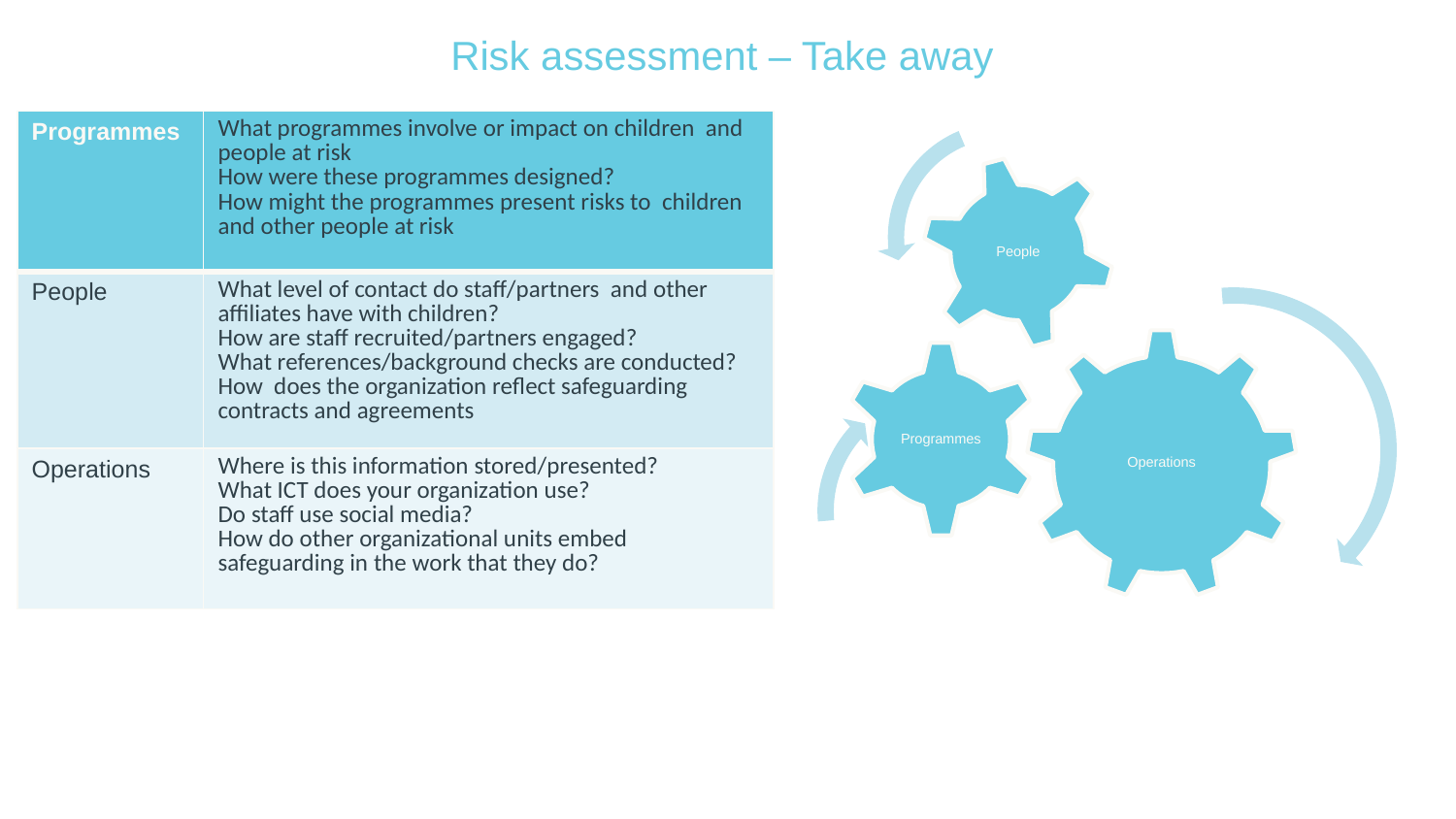

# Risk assessment – Take away
| Programmes | What programmes involve or impact on children and people at risk How were these programmes designed? How might the programmes present risks to children and other people at risk |
| --- | --- |
| People | What level of contact do staff/partners and other affiliates have with children? How are staff recruited/partners engaged? What references/background checks are conducted? How does the organization reflect safeguarding contracts and agreements |
| Operations | Where is this information stored/presented? What ICT does your organization use? Do staff use social media? How do other organizational units embed safeguarding in the work that they do? |
Operations
Programmes
People